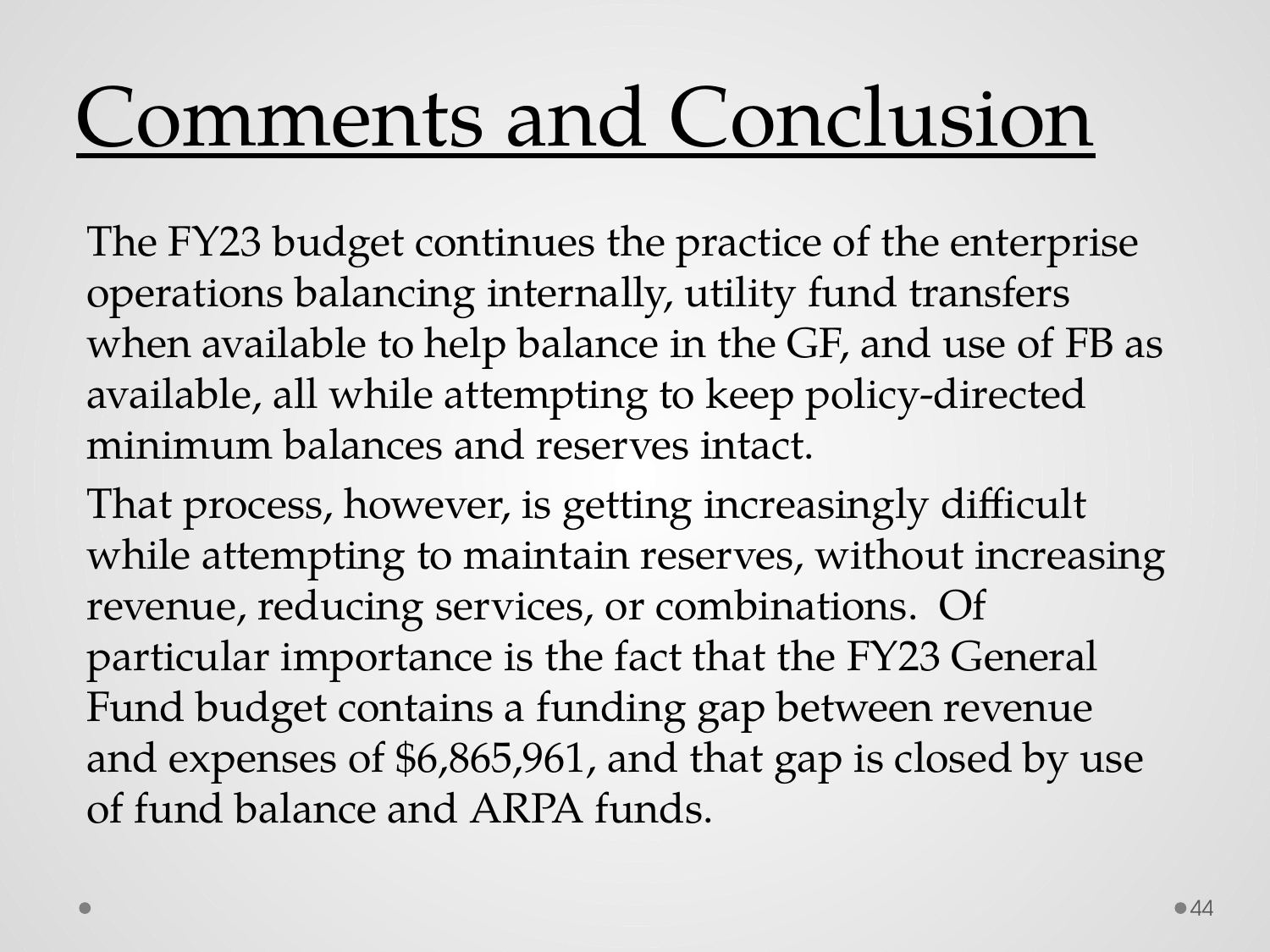

# Comments and Conclusion

The FY23 budget continues the practice of the enterprise operations balancing internally, utility fund transfers when available to help balance in the GF, and use of FB as available, all while attempting to keep policy-directed minimum balances and reserves intact.
That process, however, is getting increasingly difficult while attempting to maintain reserves, without increasing revenue, reducing services, or combinations.  Of particular importance is the fact that the FY23 General Fund budget contains a funding gap between revenue and expenses of $6,865,961, and that gap is closed by use of fund balance and ARPA funds.
44